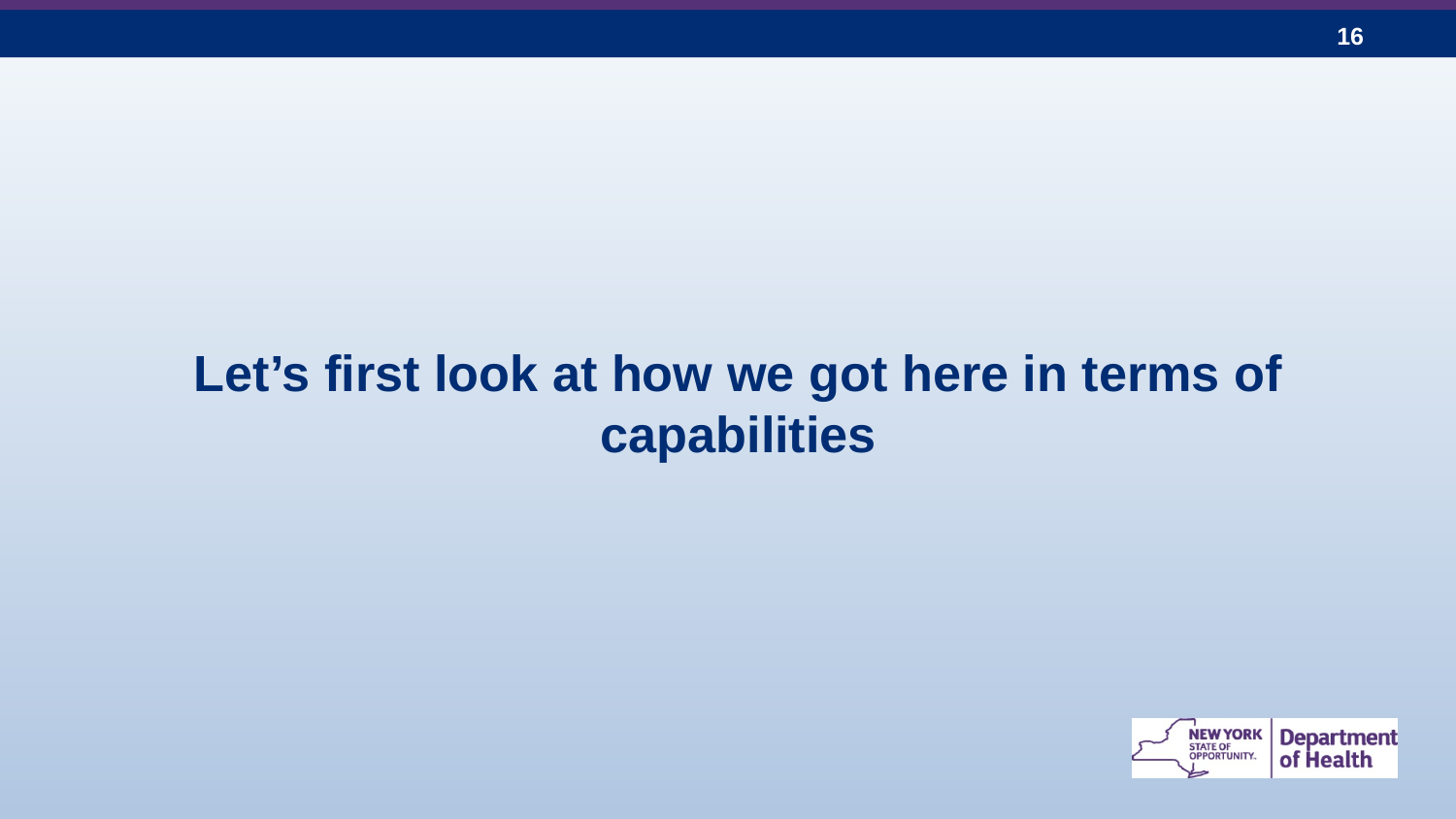

# Let’s first look at how we got here in terms of capabilities